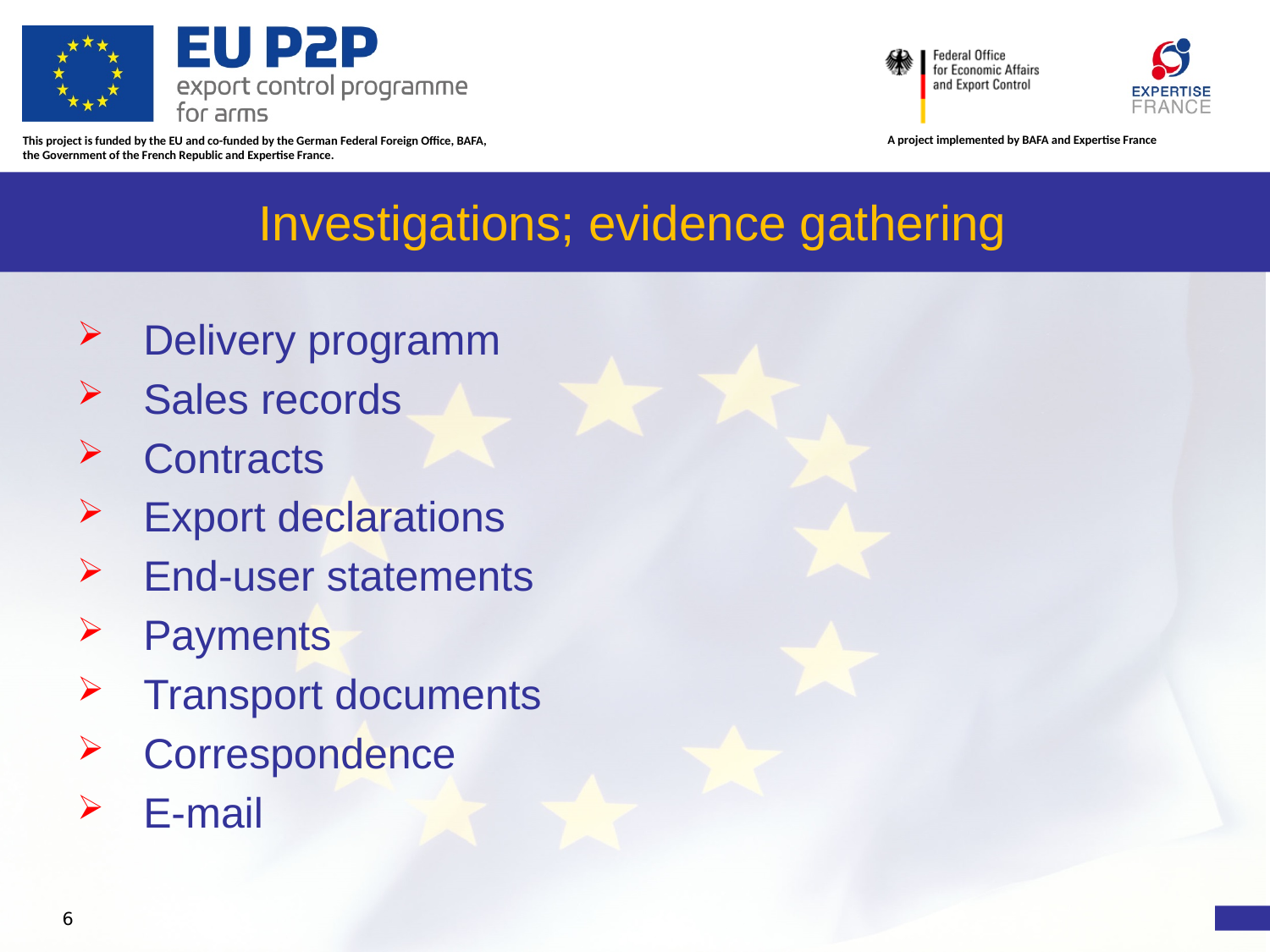

Investigations; evidence gathering
Delivery programm
Sales records
Contracts
Export declarations
End-user statements
Payments
Transport documents
Correspondence
E-mail

6